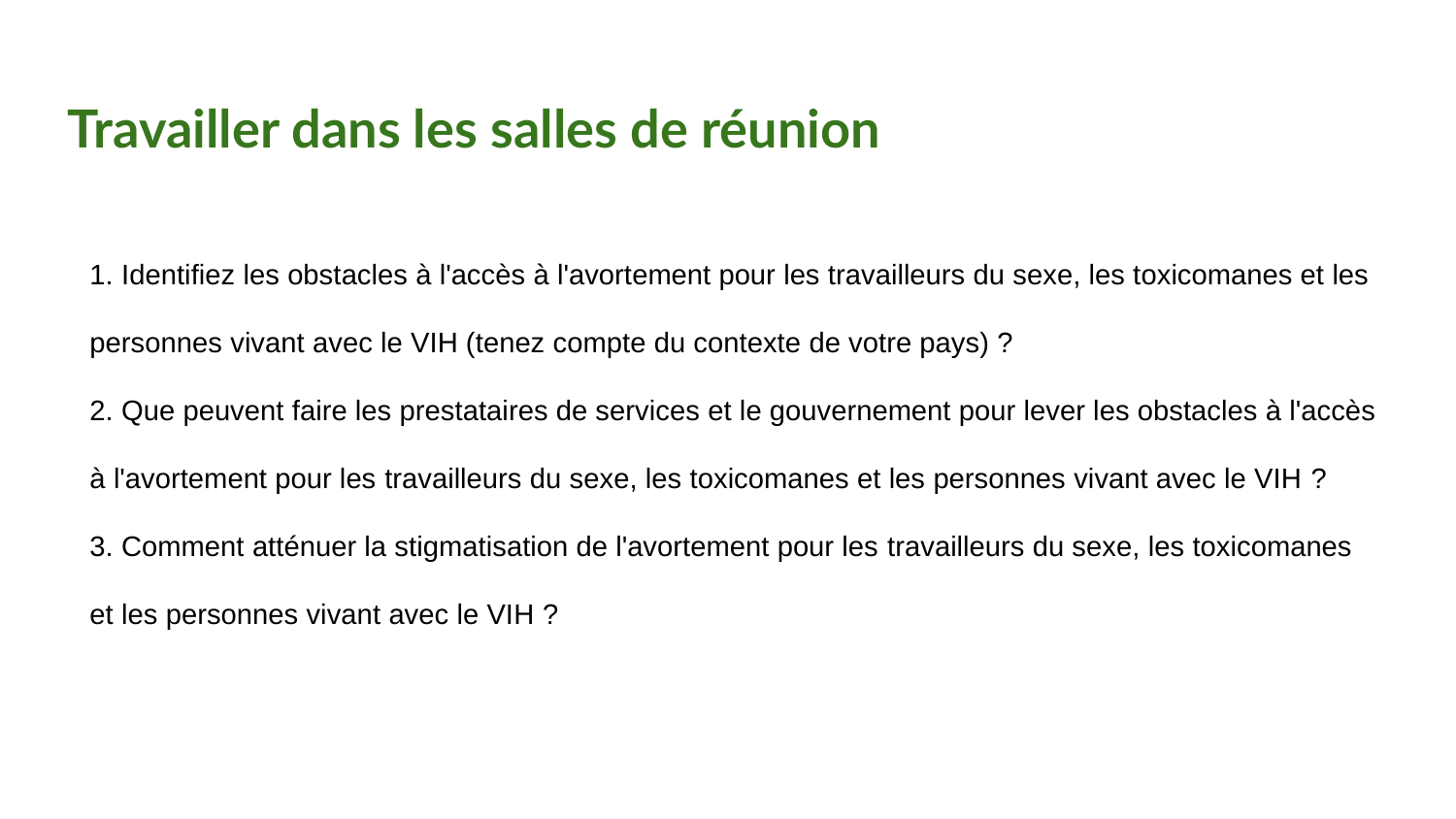

Travailler dans les salles de réunion
1. Identifiez les obstacles à l'accès à l'avortement pour les travailleurs du sexe, les toxicomanes et les personnes vivant avec le VIH (tenez compte du contexte de votre pays) ?
2. Que peuvent faire les prestataires de services et le gouvernement pour lever les obstacles à l'accès à l'avortement pour les travailleurs du sexe, les toxicomanes et les personnes vivant avec le VIH ?
3. Comment atténuer la stigmatisation de l'avortement pour les travailleurs du sexe, les toxicomanes et les personnes vivant avec le VIH ?